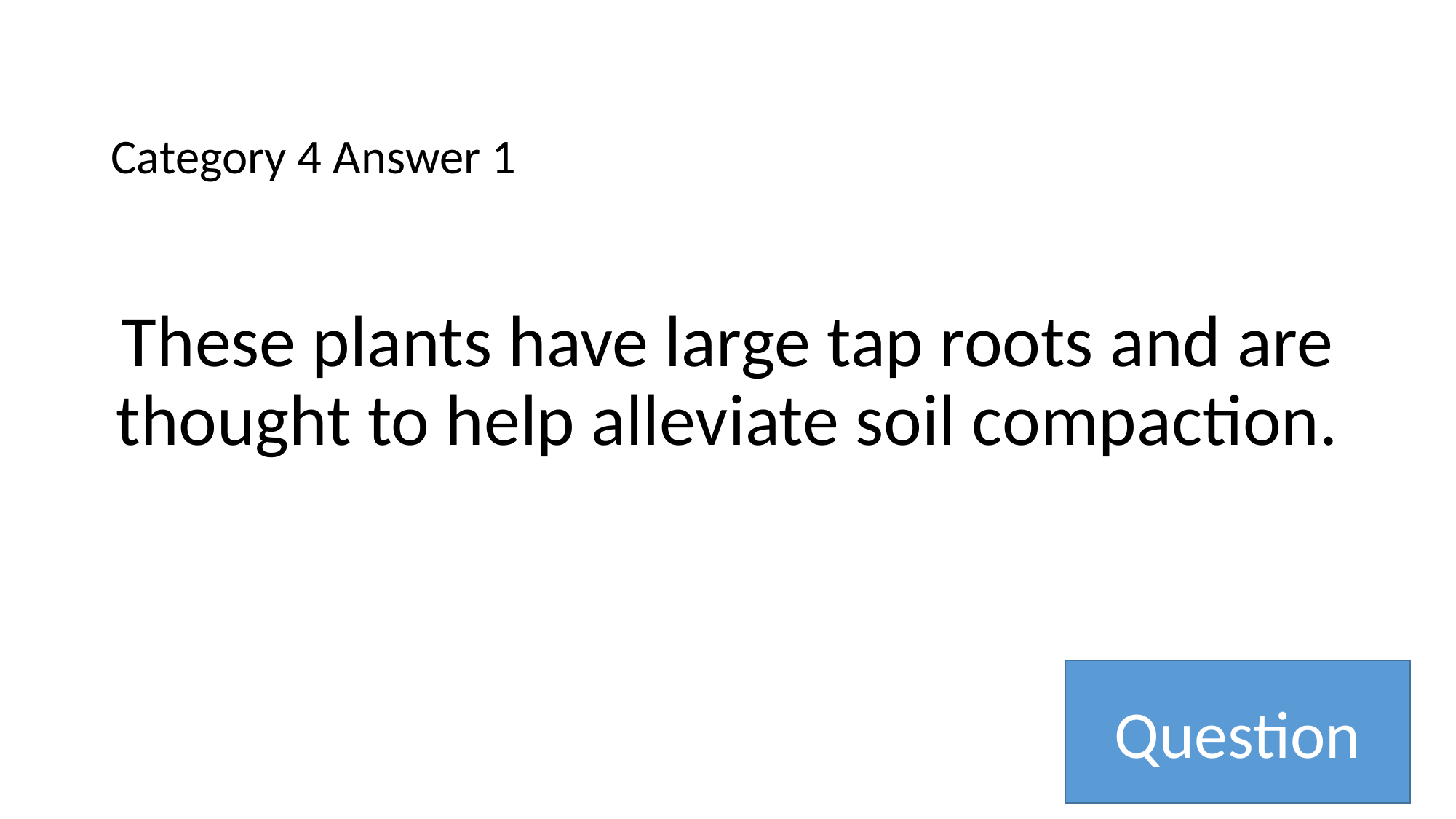

# Category 4 Answer 1
These plants have large tap roots and are thought to help alleviate soil compaction.